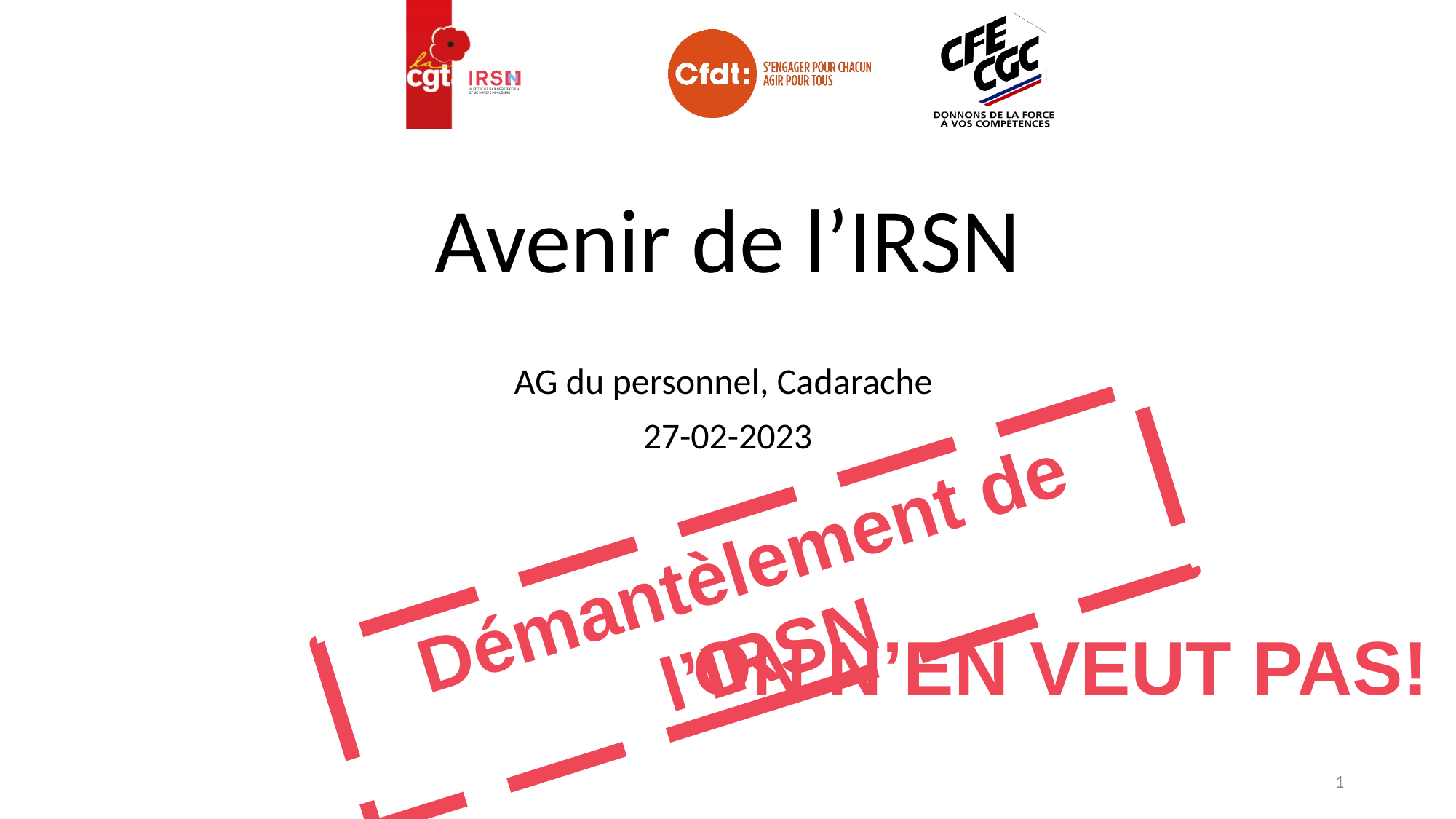

# Avenir de l’IRSN
AG du personnel, Cadarache
27-02-2023
Démantèlement de l’IRSN
ON N’EN VEUT PAS!
1